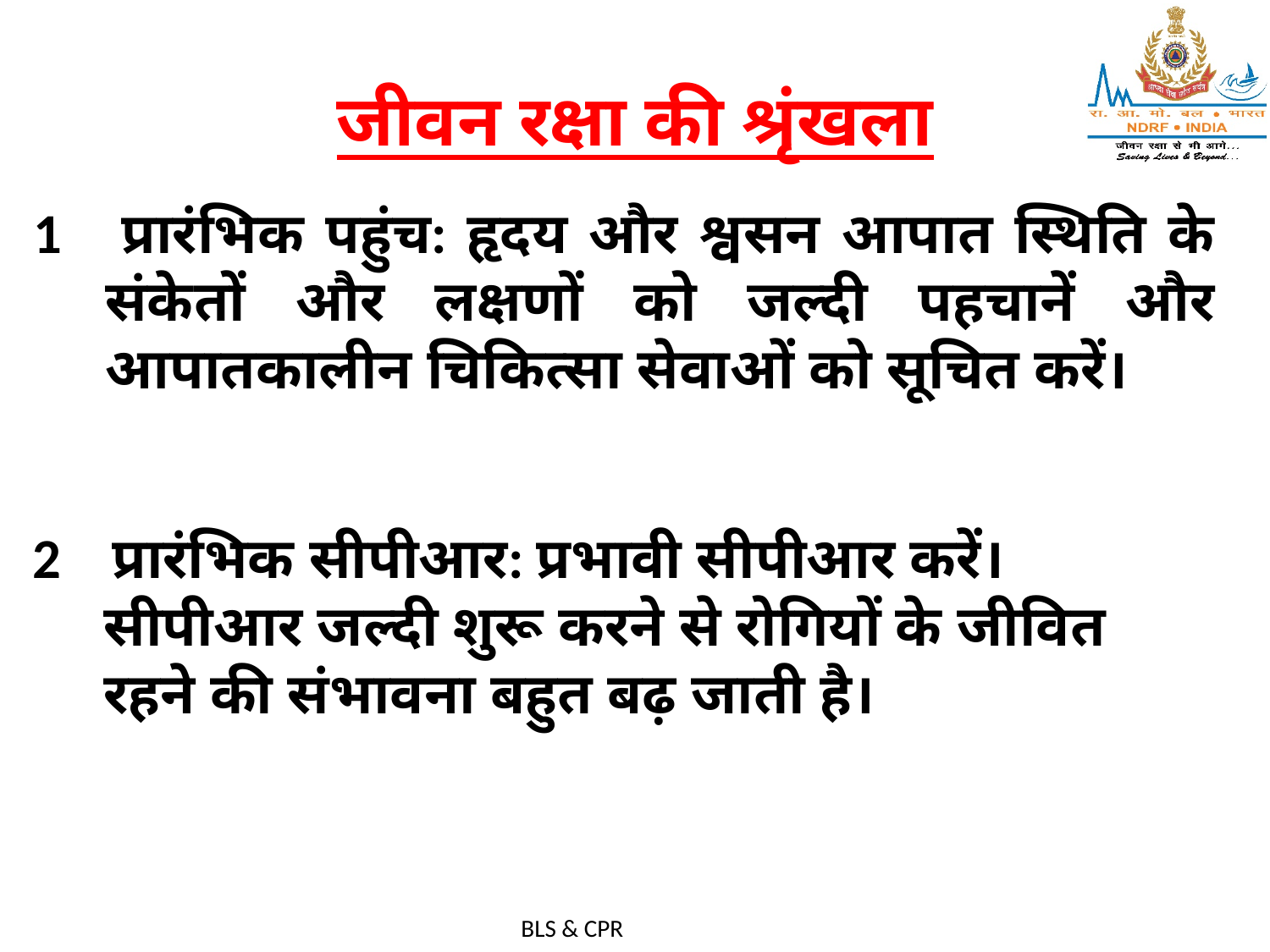

# जीवन रक्षा की श्रृंखला
1   प्रारंभिक पहुंच: हृदय और श्वसन आपात स्थिति के संकेतों और लक्षणों को जल्दी पहचानें और आपातकालीन चिकित्सा सेवाओं को सूचित करें।
2    प्रारंभिक सीपीआर: प्रभावी सीपीआर करें। सीपीआर जल्दी शुरू करने से रोगियों के जीवित रहने की संभावना बहुत बढ़ जाती है।

BLS & CPR